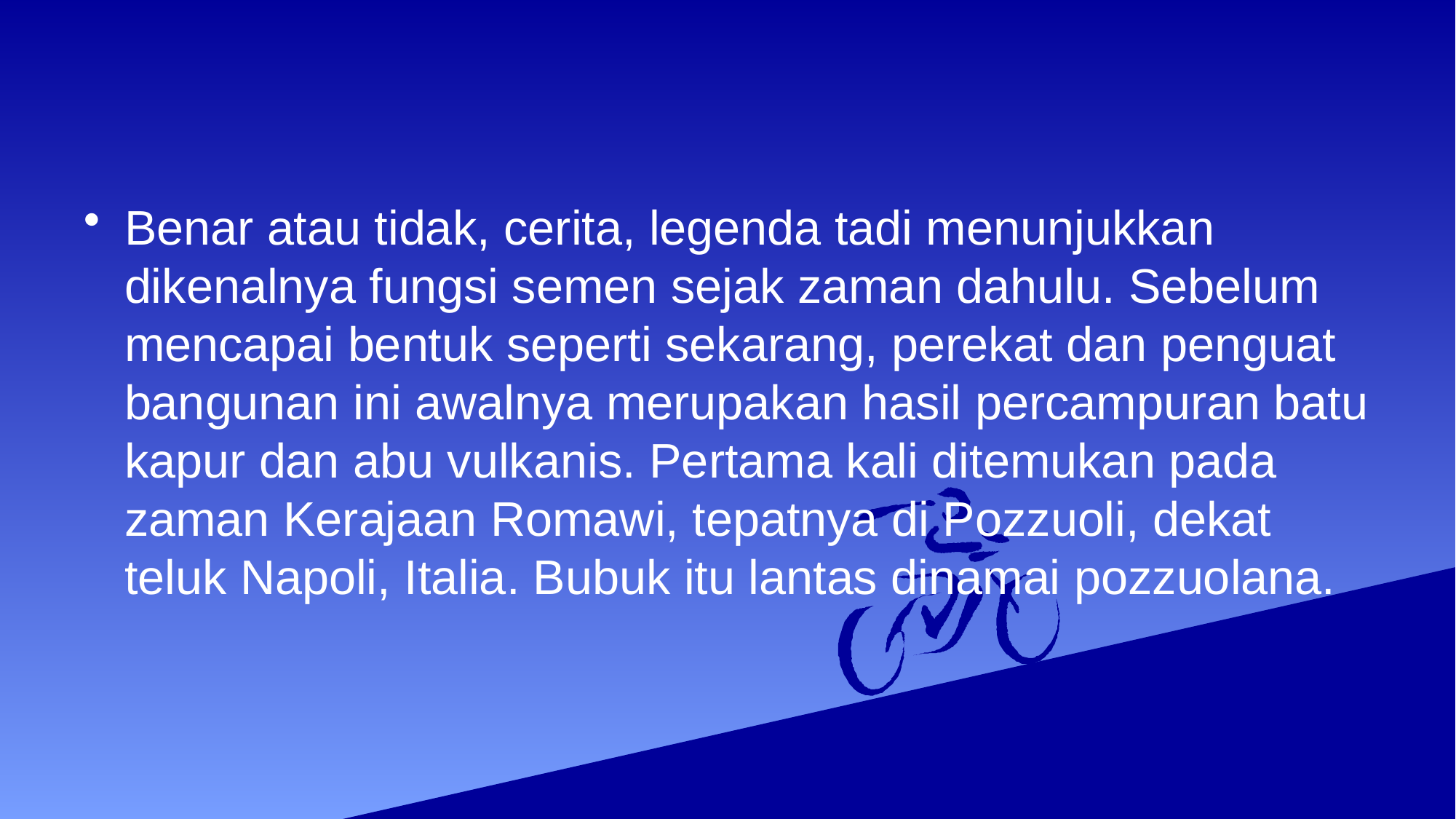

#
Benar atau tidak, cerita, legenda tadi menunjukkan dikenalnya fungsi semen sejak zaman dahulu. Sebelum mencapai bentuk seperti sekarang, perekat dan penguat bangunan ini awalnya merupakan hasil percampuran batu kapur dan abu vulkanis. Pertama kali ditemukan pada zaman Kerajaan Romawi, tepatnya di Pozzuoli, dekat teluk Napoli, Italia. Bubuk itu lantas dinamai pozzuolana.